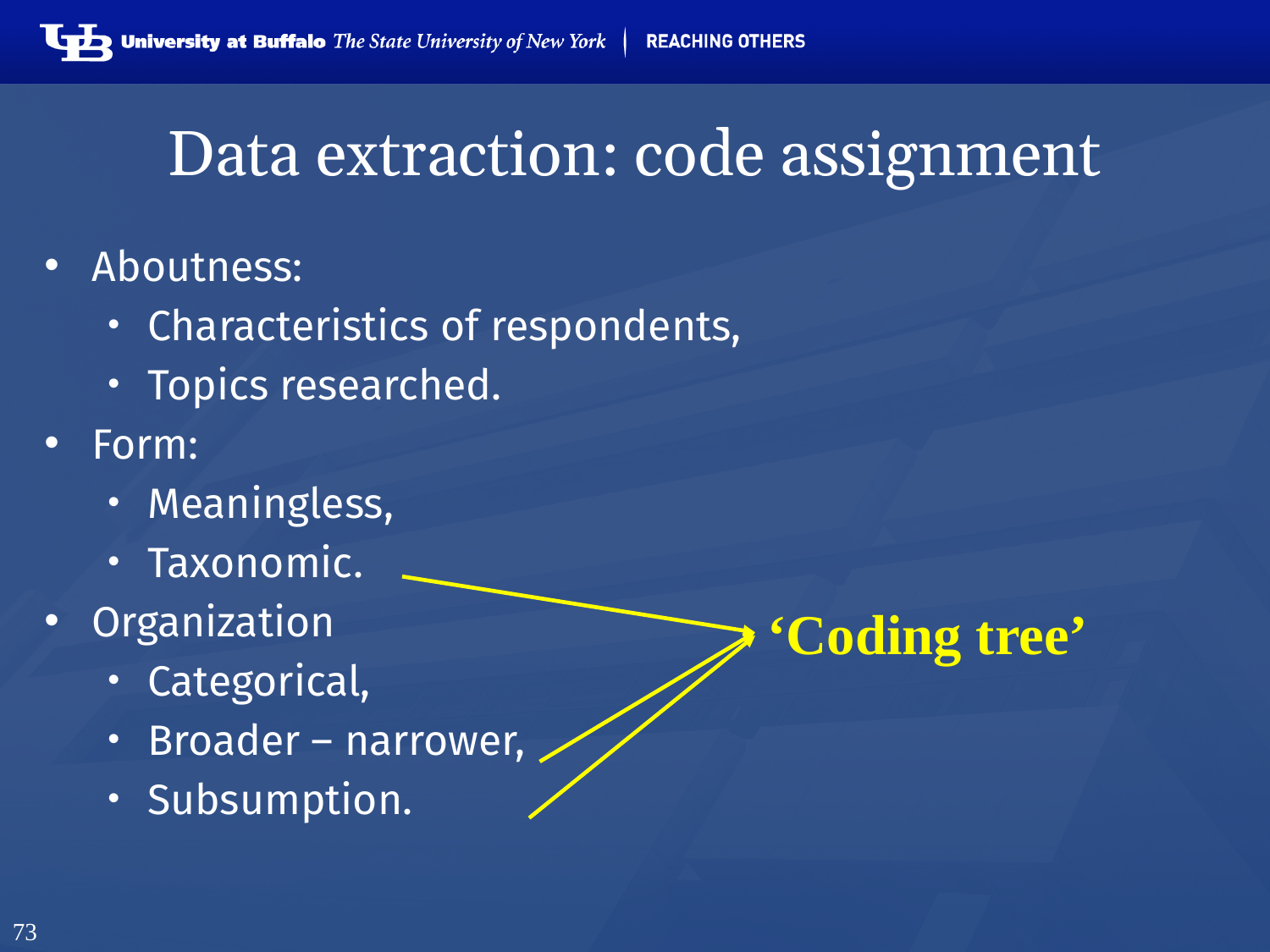

# Data extraction: code assignment
Aboutness:
Characteristics of respondents,
Topics researched.
Form:
Meaningless,
Taxonomic.
Organization
Categorical,
Broader – narrower,
Subsumption.
‘Coding tree’